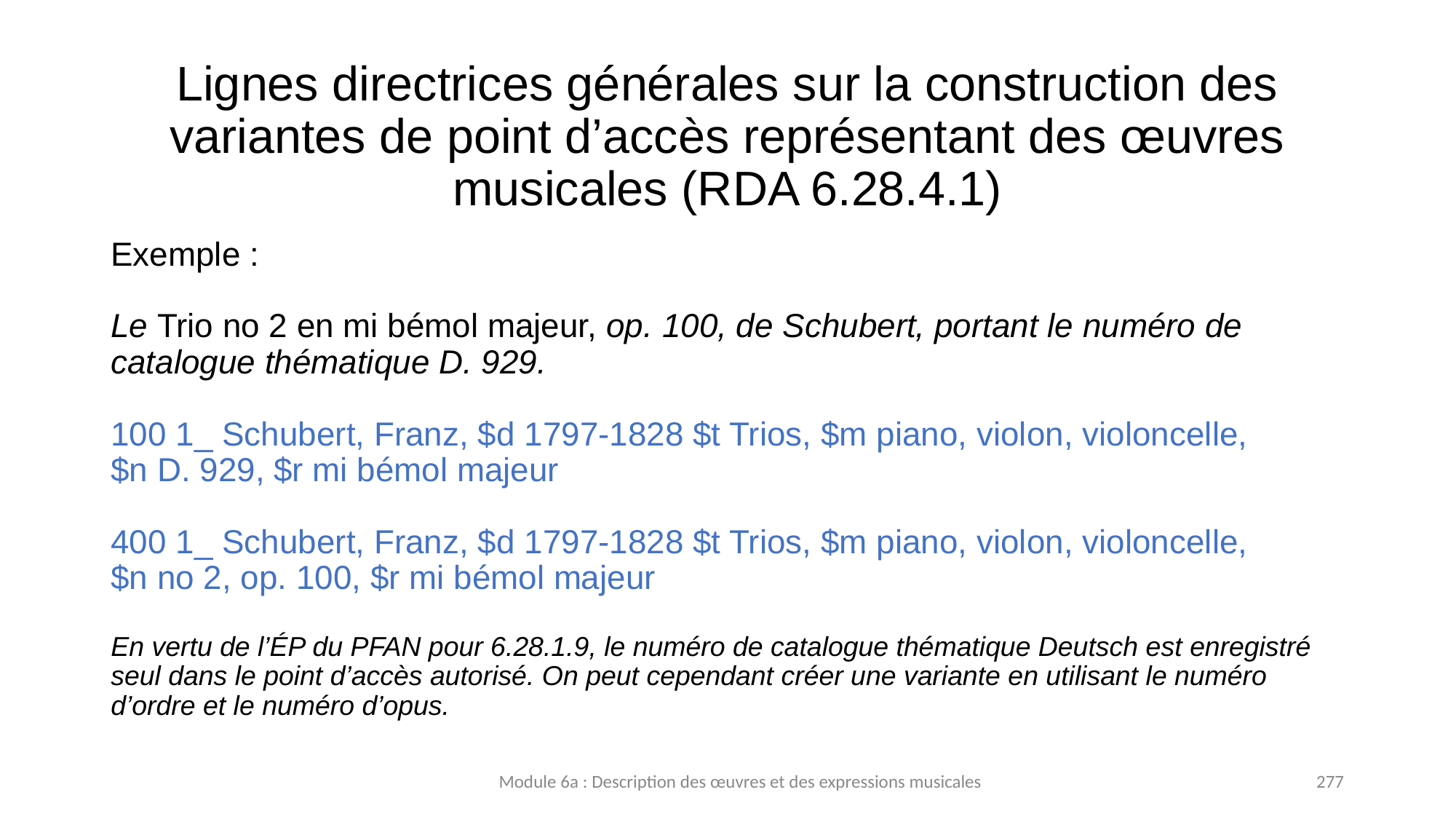

# Lignes directrices générales sur la construction des variantes de point d’accès représentant des œuvres musicales (RDA 6.28.4.1)
Exemple :

Le Trio no 2 en mi bémol majeur, op. 100, de Schubert, portant le numéro de catalogue thématique D. 929.

100 1_ Schubert, Franz, $d 1797-1828 $t Trios, $m piano, violon, violoncelle, $n D. 929, $r mi bémol majeur

400 1_ Schubert, Franz, $d 1797-1828 $t Trios, $m piano, violon, violoncelle, $n no 2, op. 100, $r mi bémol majeur

En vertu de l’ÉP du PFAN pour 6.28.1.9, le numéro de catalogue thématique Deutsch est enregistré seul dans le point d’accès autorisé. On peut cependant créer une variante en utilisant le numéro d’ordre et le numéro d’opus.

Module 6a : Description des œuvres et des expressions musicales
277